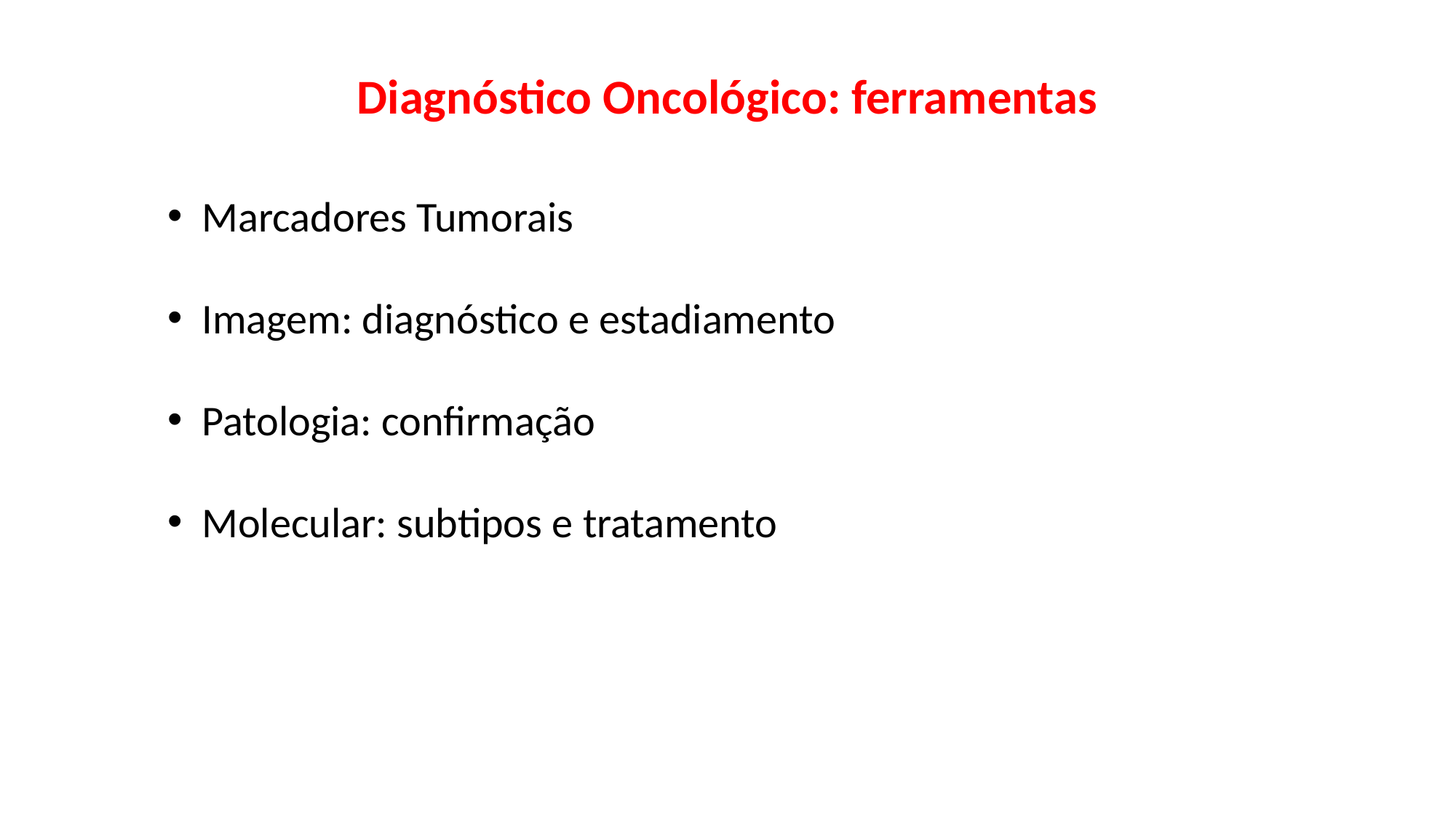

Diagnóstico Oncológico: ferramentas
Marcadores Tumorais

Imagem: diagnóstico e estadiamento

Patologia: confirmação

Molecular: subtipos e tratamento